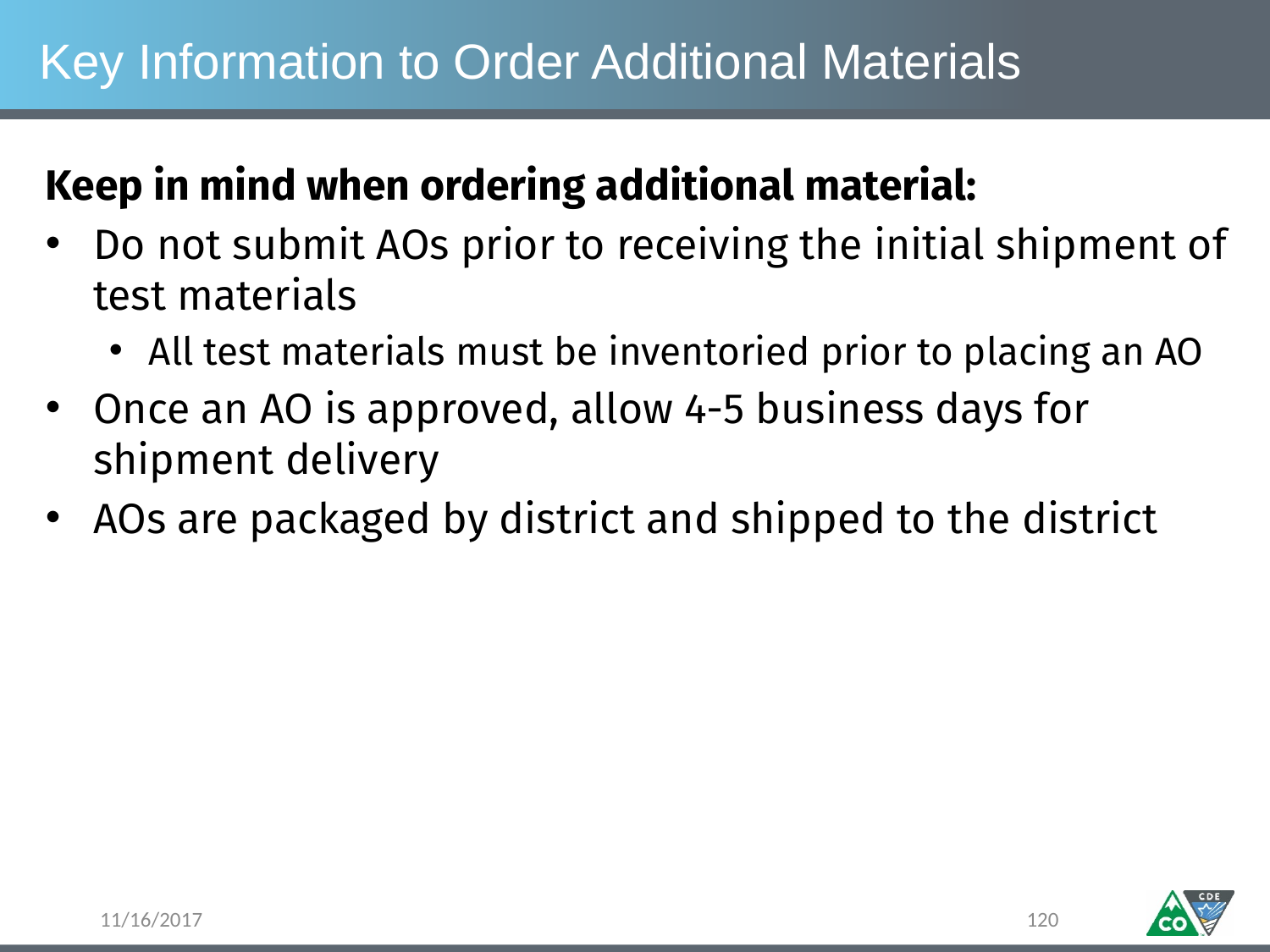

# Key Information to Order Additional Materials
Keep in mind when ordering additional material:
Do not submit AOs prior to receiving the initial shipment of test materials
All test materials must be inventoried prior to placing an AO
Once an AO is approved, allow 4-5 business days for shipment delivery
AOs are packaged by district and shipped to the district